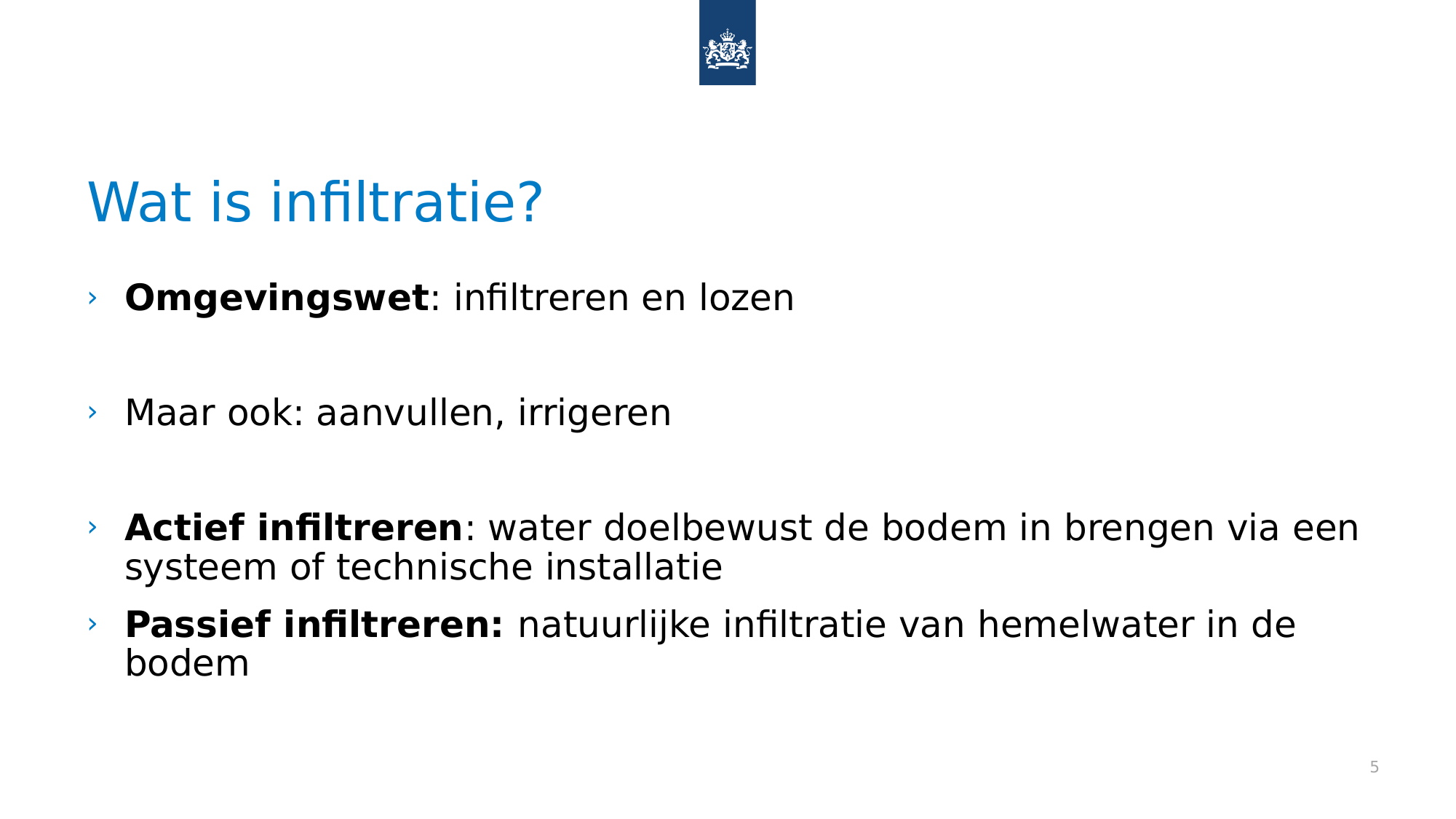

# Wat is infiltratie?
Omgevingswet: infiltreren en lozen

Maar ook: aanvullen, irrigeren

Actief infiltreren: water doelbewust de bodem in brengen via een systeem of technische installatie
Passief infiltreren: natuurlijke infiltratie van hemelwater in de bodem

5